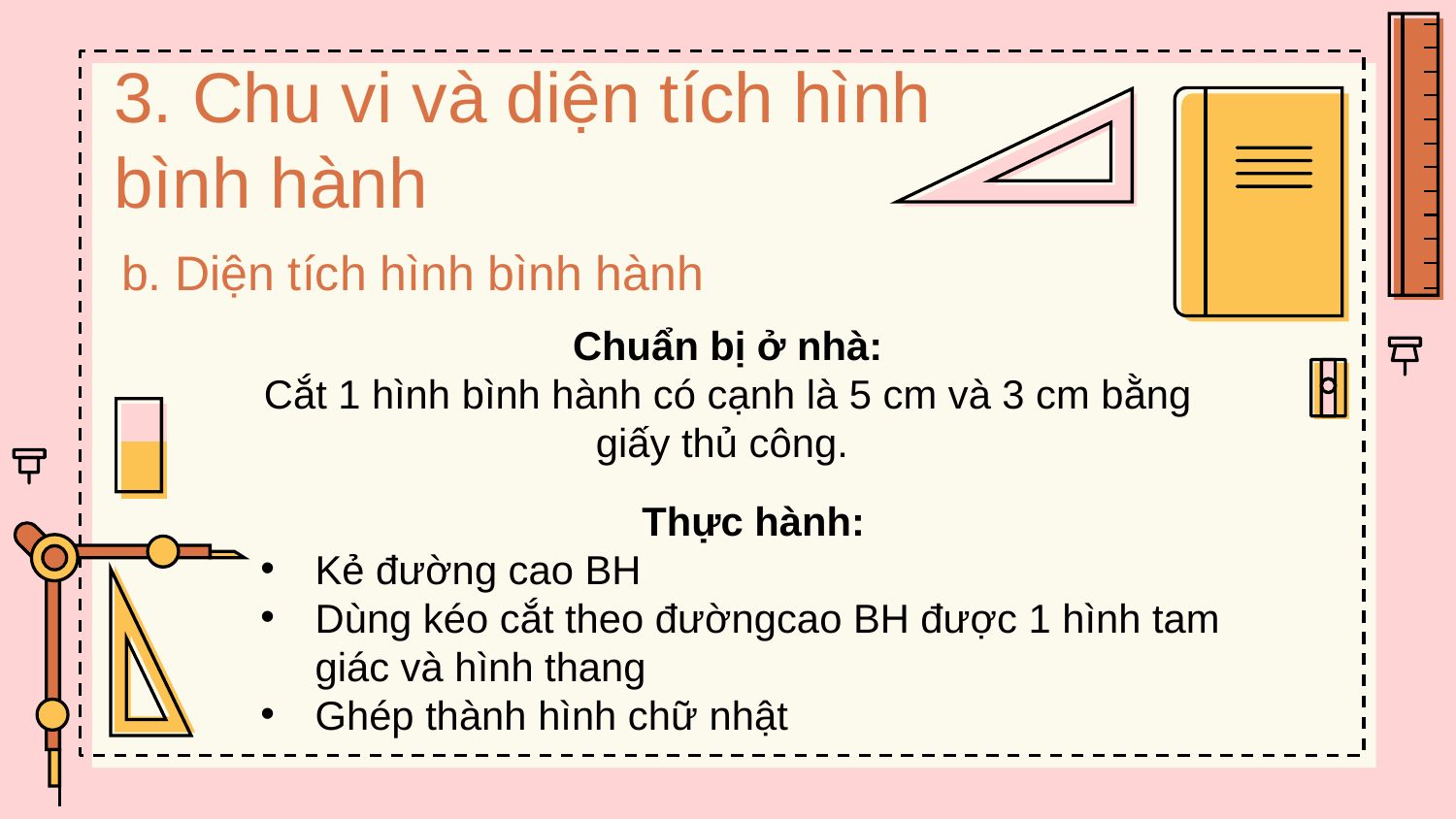

# 3. Chu vi và diện tích hình bình hành
b. Diện tích hình bình hành
Chuẩn bị ở nhà:
Cắt 1 hình bình hành có cạnh là 5 cm và 3 cm bằng giấy thủ công.

Thực hành:
Kẻ đường cao BH
Dùng kéo cắt theo đườngcao BH được 1 hình tam giác và hình thang
Ghép thành hình chữ nhật